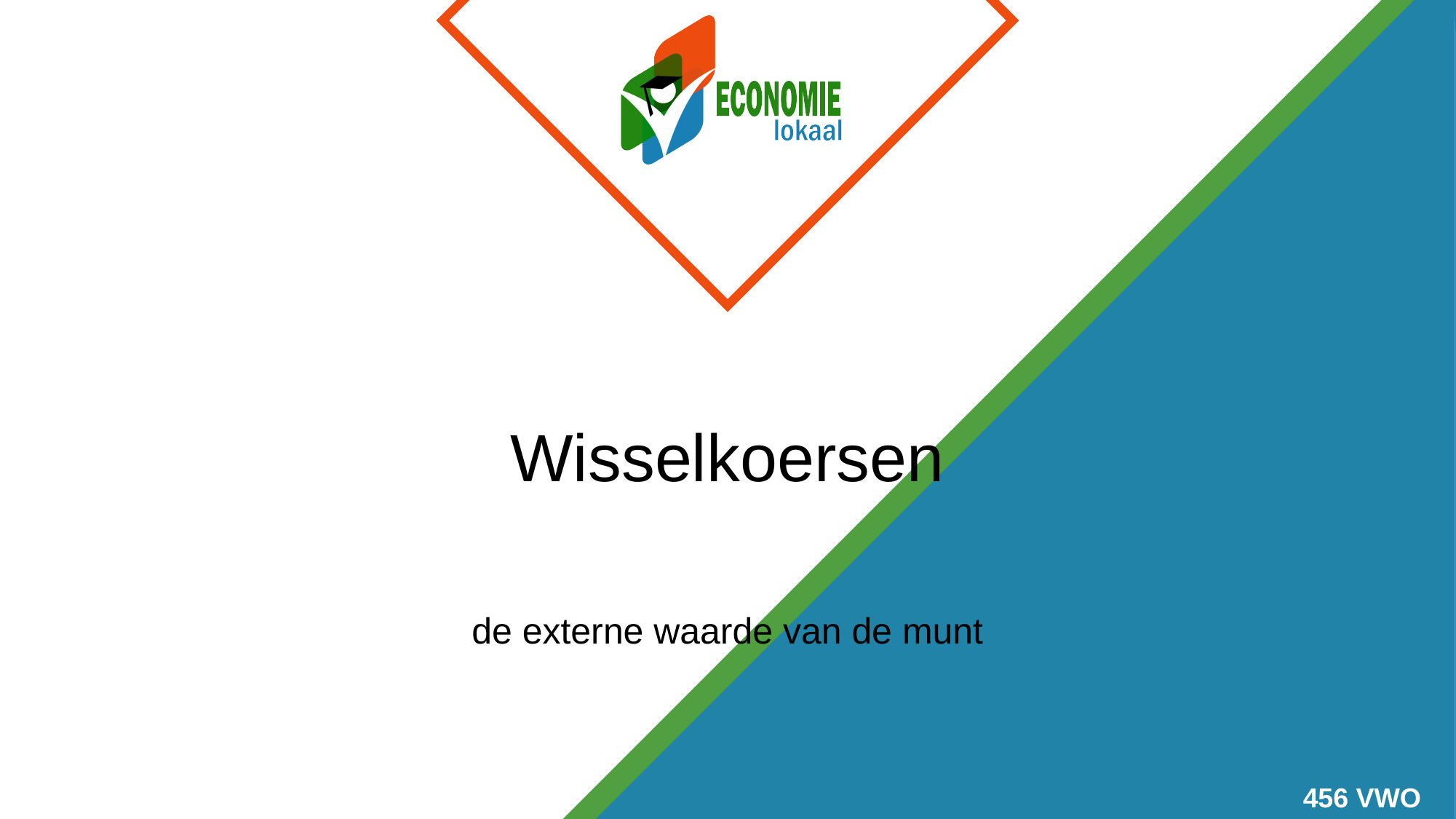

# Wisselkoersen
de externe waarde van de munt